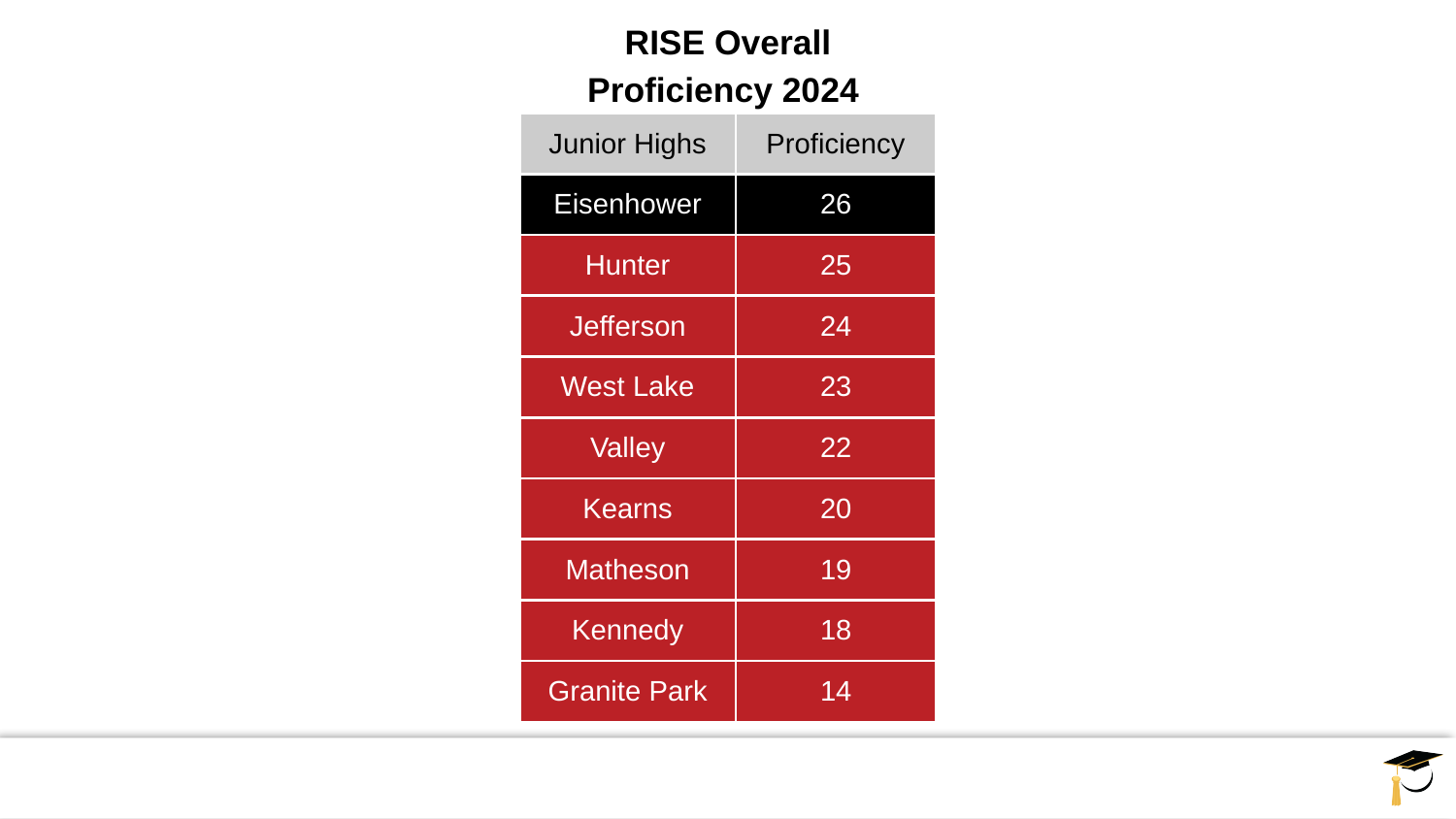

RISE Overall
Proficiency 2024
| Junior Highs | Proficiency |
| --- | --- |
| Eisenhower | 26 |
| Hunter | 25 |
| Jefferson | 24 |
| West Lake | 23 |
| Valley | 22 |
| Kearns | 20 |
| Matheson | 19 |
| Kennedy | 18 |
| Granite Park | 14 |